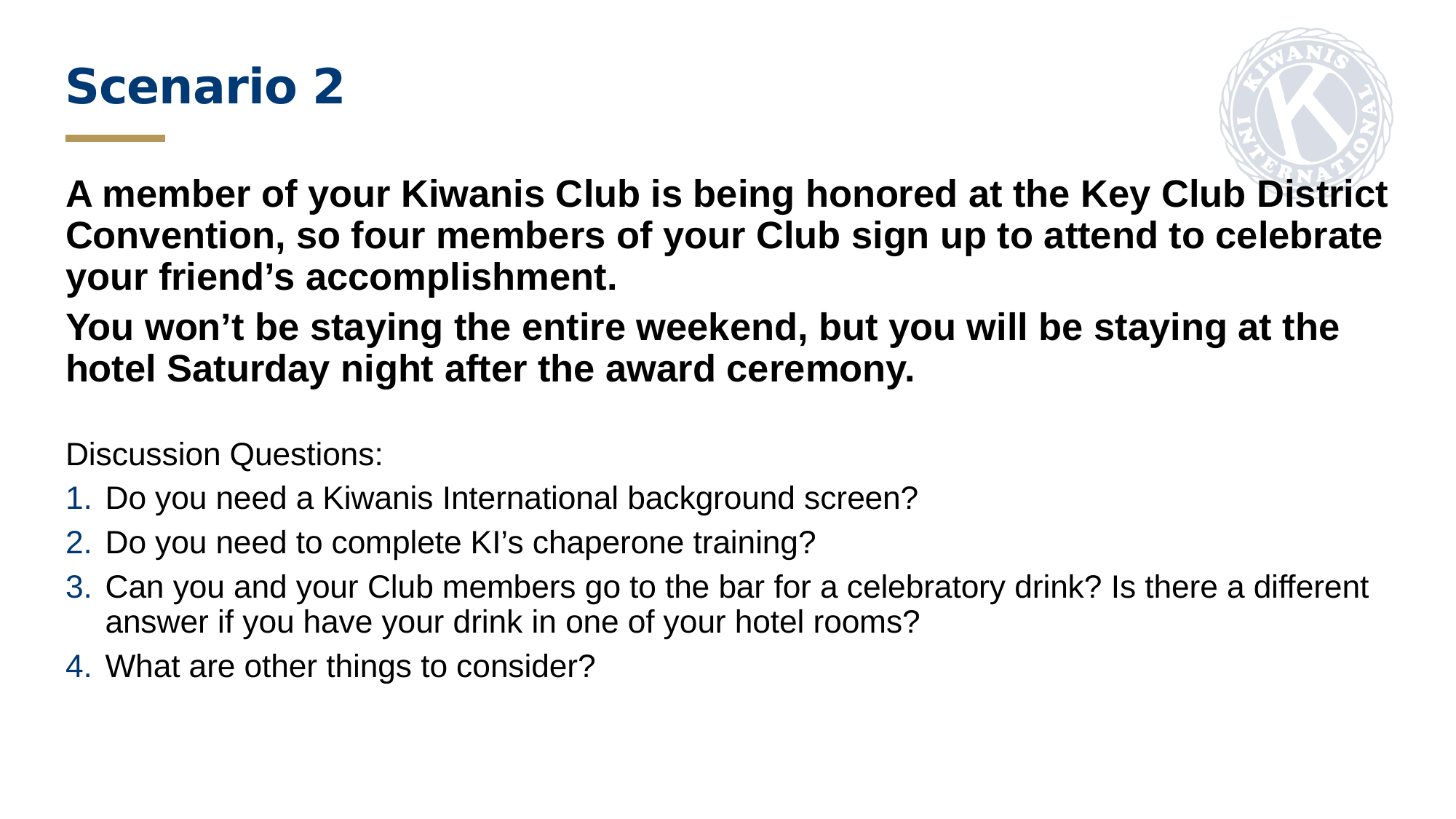

Scenario 2

A member of your Kiwanis Club is being honored at the Key Club District Convention, so four members of your Club sign up to attend to celebrate your friend’s accomplishment.
You won’t be staying the entire weekend, but you will be staying at the hotel Saturday night after the award ceremony.
#2
Discussion Questions:
Do you need a Kiwanis International background screen?
Do you need to complete KI’s chaperone training?
Can you and your Club members go to the bar for a celebratory drink? Is there a different answer if you have your drink in one of your hotel rooms?
What are other things to consider?